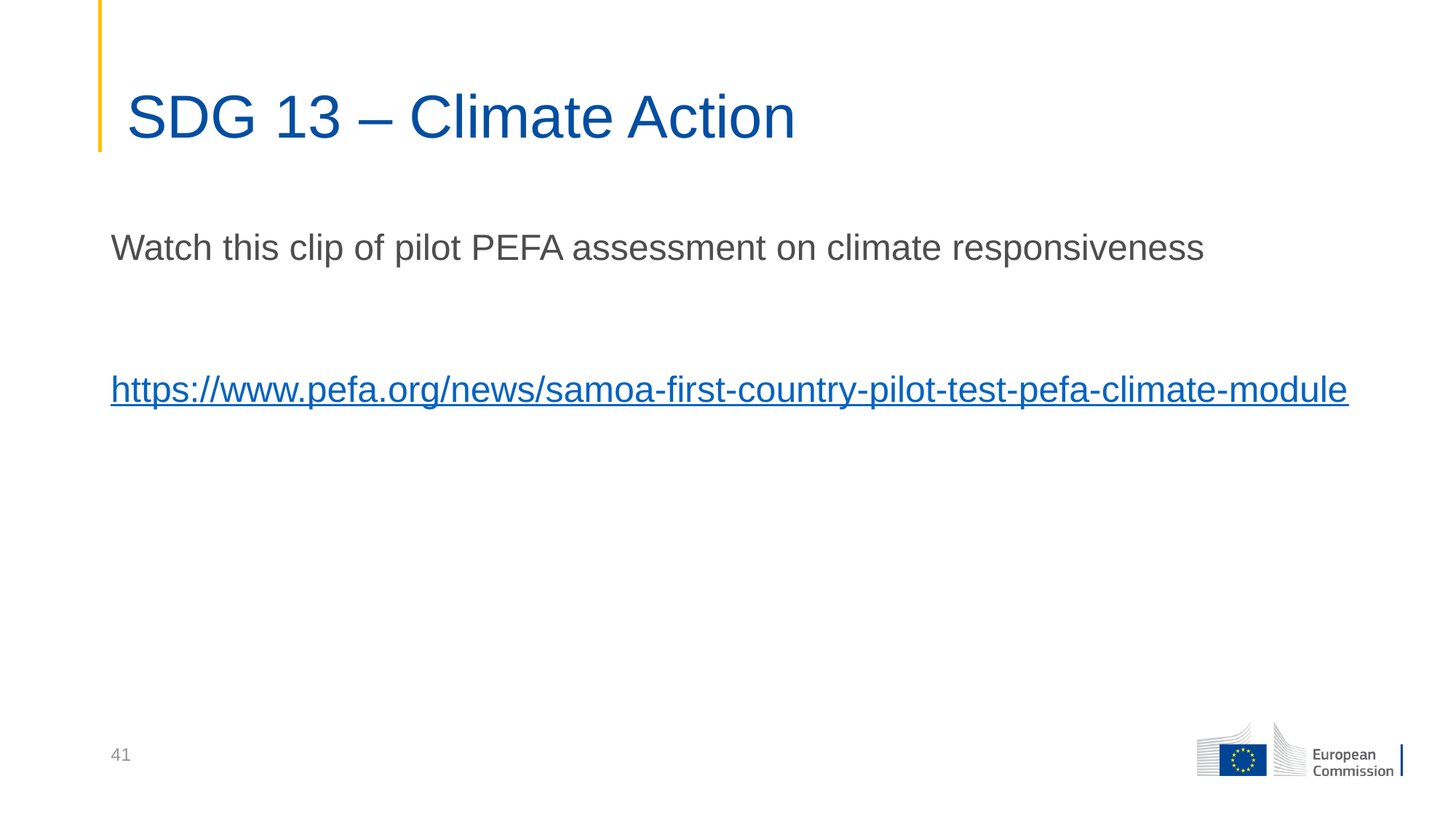

# SDG 13 – Climate Action
Watch this clip of pilot PEFA assessment on climate responsiveness

https://www.pefa.org/news/samoa-first-country-pilot-test-pefa-climate-module

41